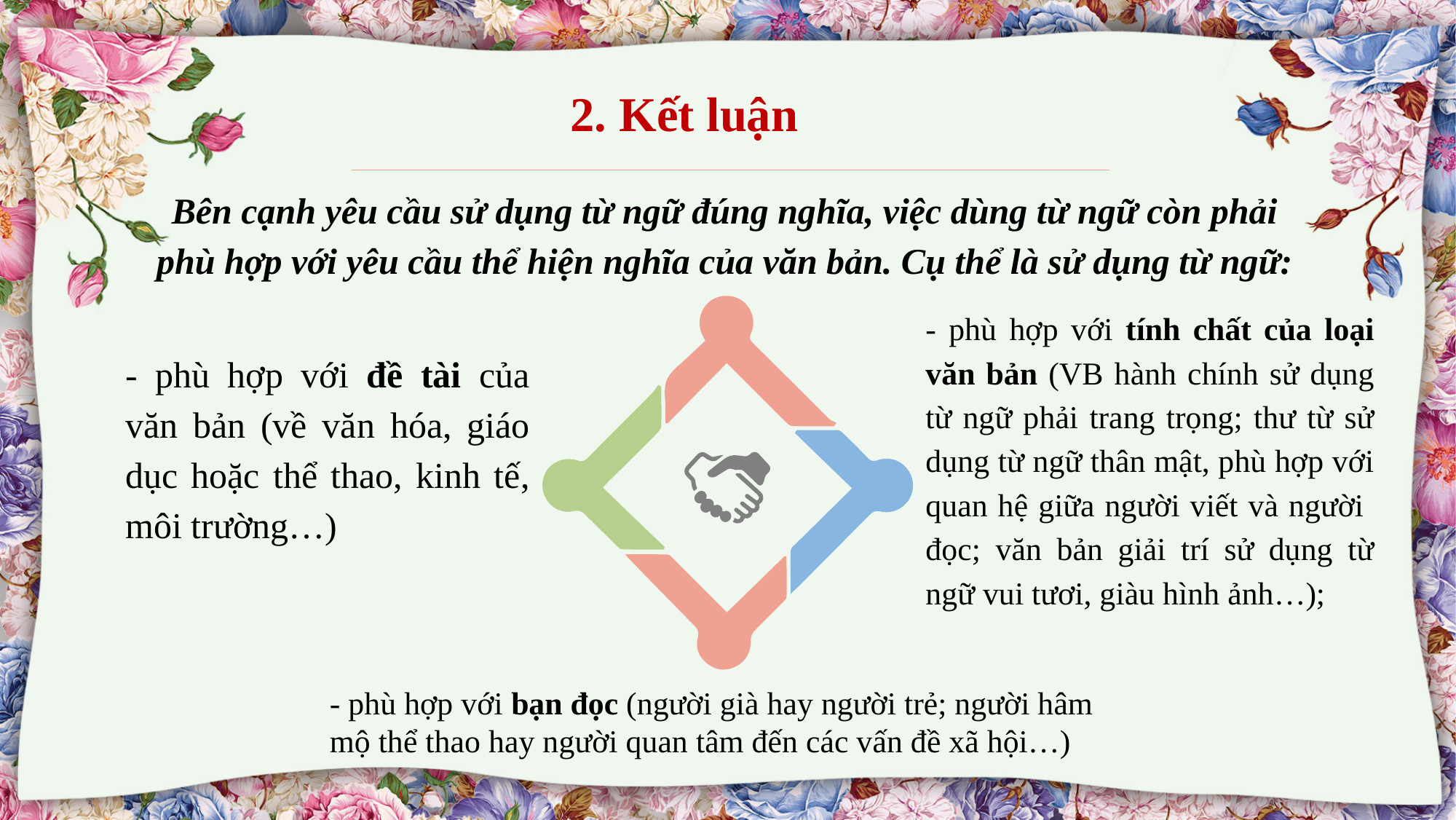

2. Kết luận
Bên cạnh yêu cầu sử dụng từ ngữ đúng nghĩa, việc dùng từ ngữ còn phải phù hợp với yêu cầu thể hiện nghĩa của văn bản. Cụ thể là sử dụng từ ngữ:

- phù hợp với tính chất của loại văn bản (VB hành chính sử dụng từ ngữ phải trang trọng; thư từ sử dụng từ ngữ thân mật, phù hợp với quan hệ giữa người viết và người  đọc; văn bản giải trí sử dụng từ ngữ vui tươi, giàu hình ảnh…);
- phù hợp với đề tài của văn bản (về văn hóa, giáo dục hoặc thể thao, kinh tế, môi trường…)

- phù hợp với bạn đọc (người già hay người trẻ; người hâm mộ thể thao hay người quan tâm đến các vấn đề xã hội…)